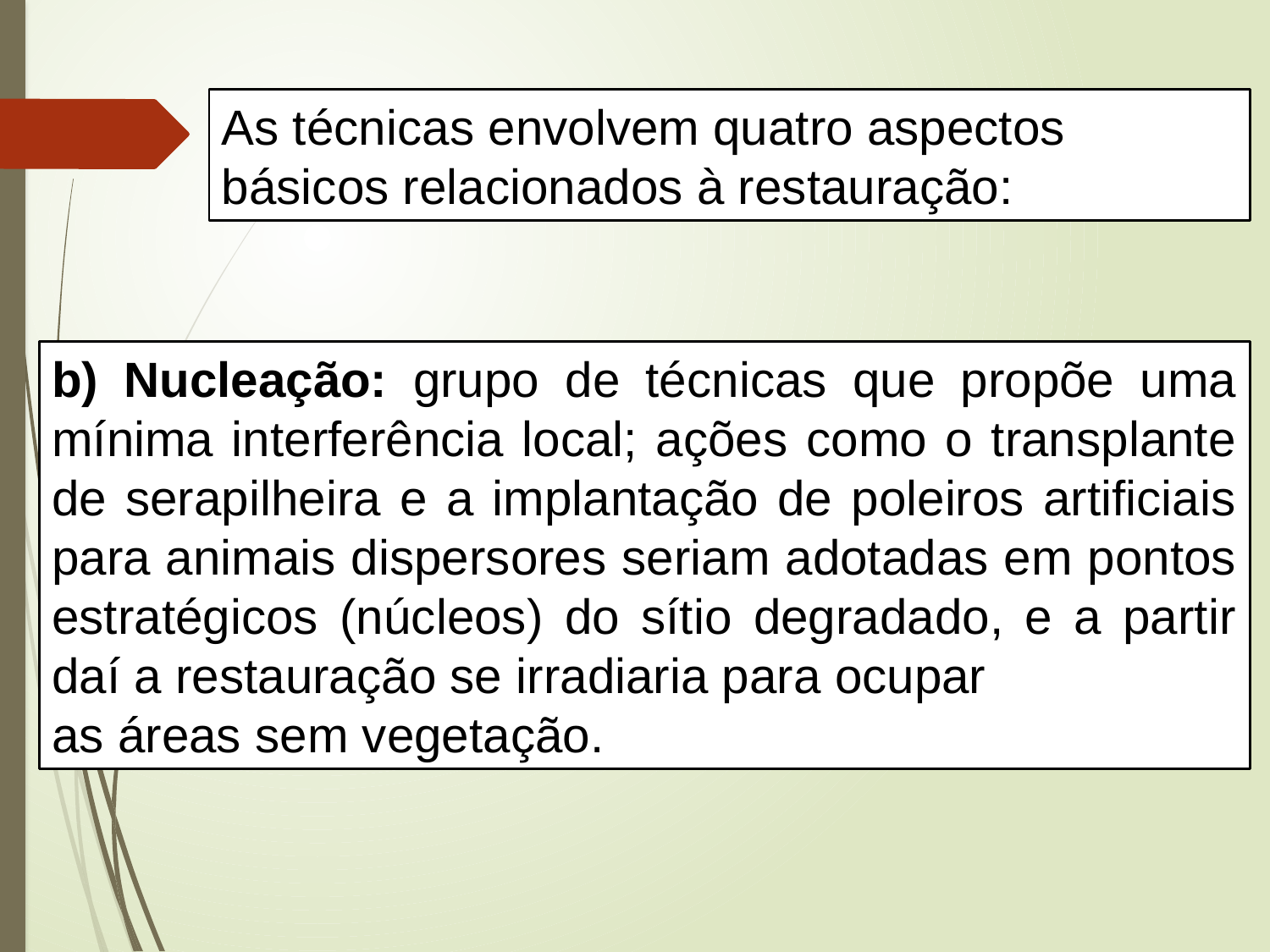

As técnicas envolvem quatro aspectos básicos relacionados à restauração:
b) Nucleação: grupo de técnicas que propõe uma mínima interferência local; ações como o transplante de serapilheira e a implantação de poleiros artificiais para animais dispersores seriam adotadas em pontos estratégicos (núcleos) do sítio degradado, e a partir daí a restauração se irradiaria para ocupar
as áreas sem vegetação.